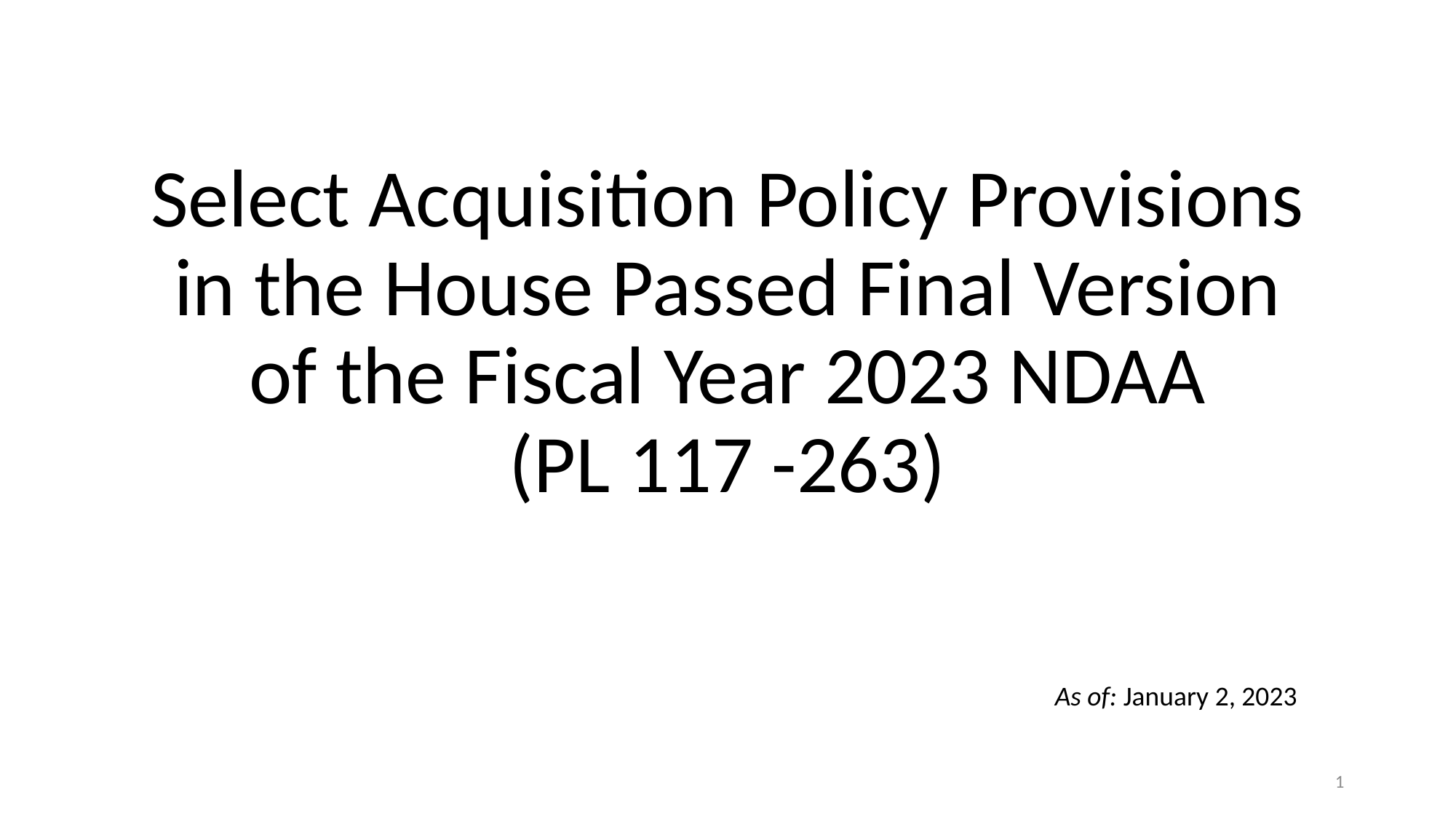

# Select Acquisition Policy Provisions in the House Passed Final Version of the Fiscal Year 2023 NDAA (PL 117 -263)
As of: January 2, 2023
1